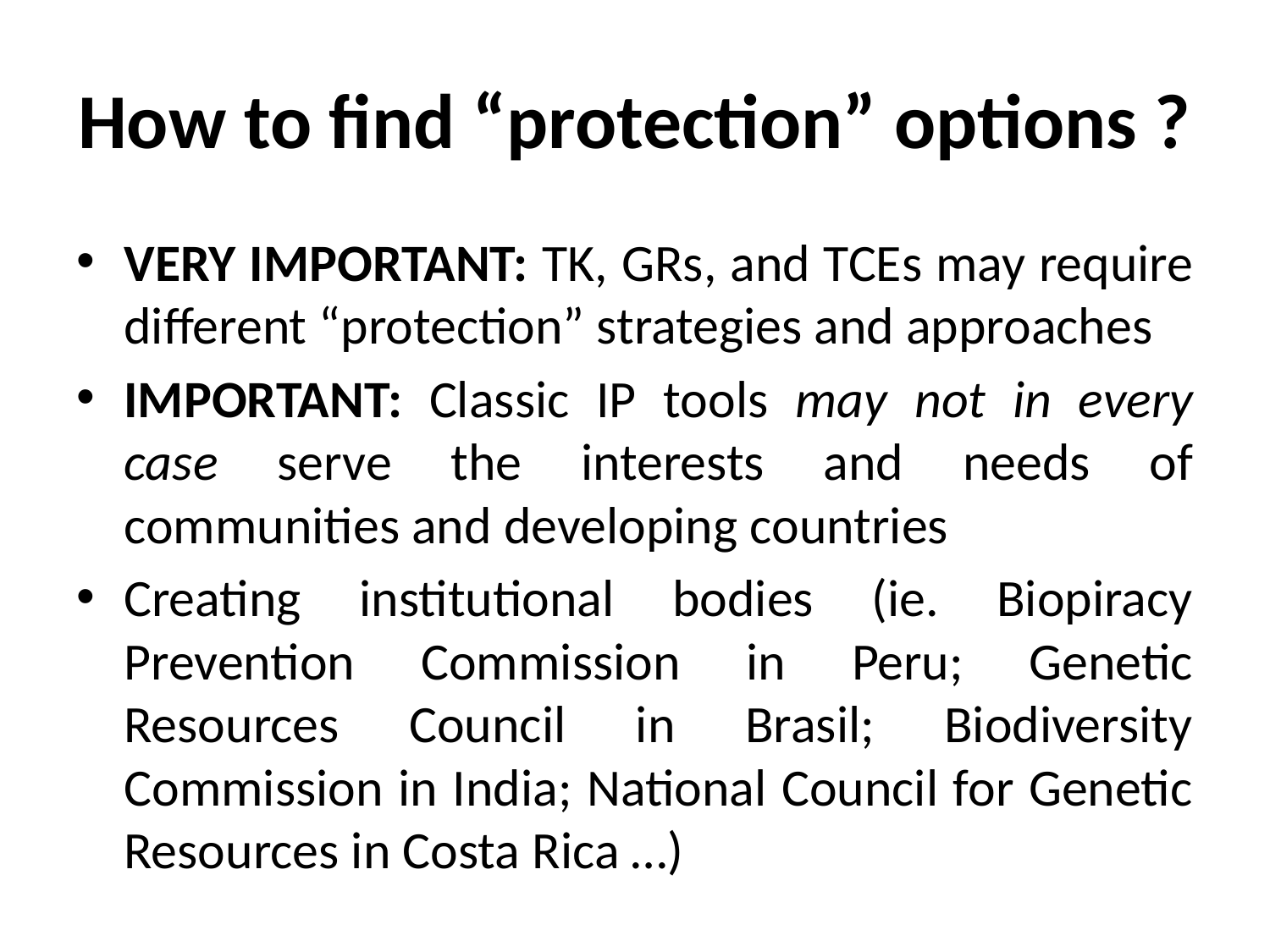

# How to find “protection” options ?
VERY IMPORTANT: TK, GRs, and TCEs may require different “protection” strategies and approaches
IMPORTANT: Classic IP tools may not in every case serve the interests and needs of communities and developing countries
Creating institutional bodies (ie. Biopiracy Prevention Commission in Peru; Genetic Resources Council in Brasil; Biodiversity Commission in India; National Council for Genetic Resources in Costa Rica …)